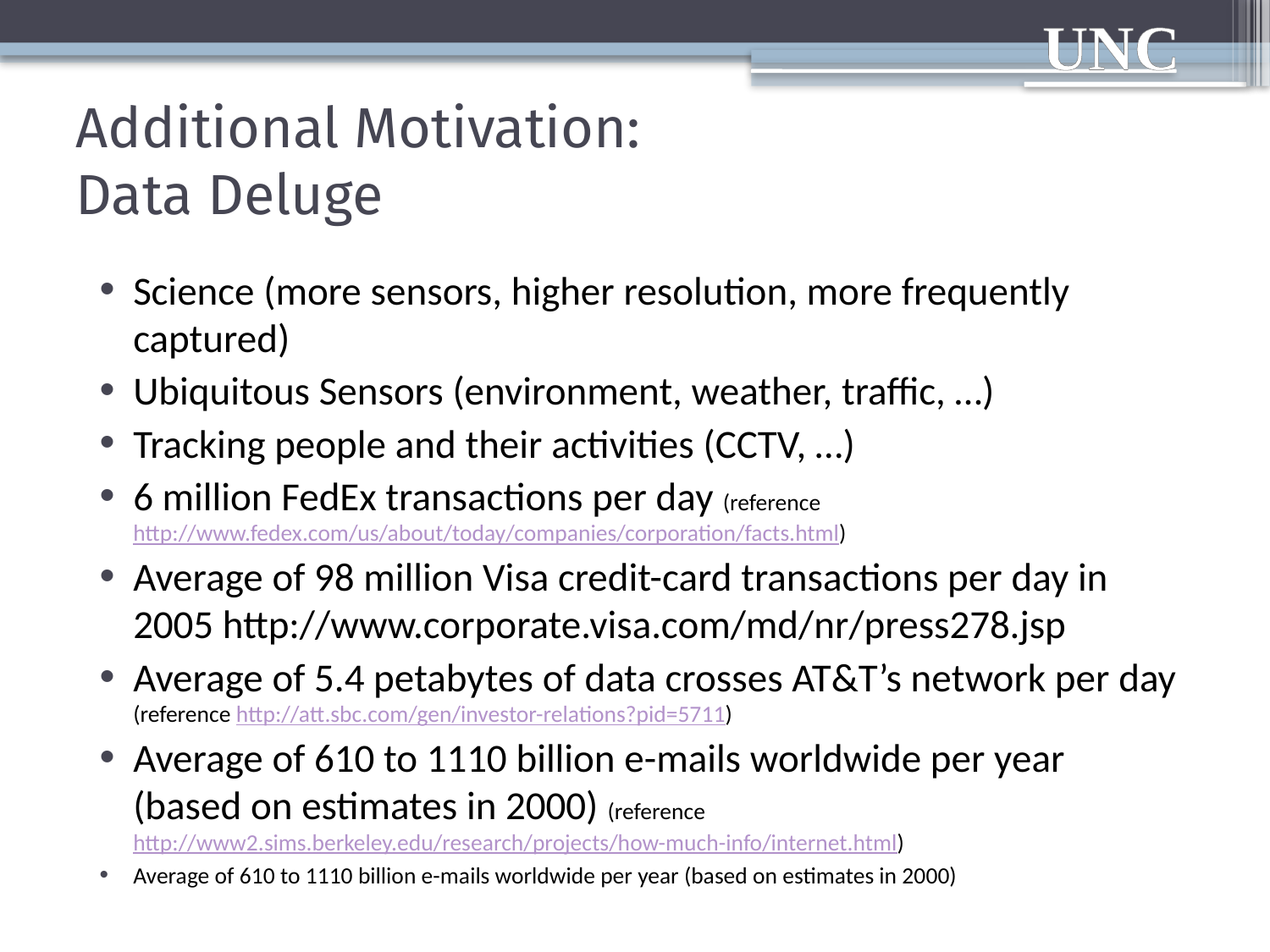

# Additional Motivation: Data Deluge
Science (more sensors, higher resolution, more frequently captured)
Ubiquitous Sensors (environment, weather, traffic, …)
Tracking people and their activities (CCTV, …)
6 million FedEx transactions per day (reference http://www.fedex.com/us/about/today/companies/corporation/facts.html)
Average of 98 million Visa credit-card transactions per day in 2005 http://www.corporate.visa.com/md/nr/press278.jsp
Average of 5.4 petabytes of data crosses AT&T’s network per day (reference http://att.sbc.com/gen/investor-relations?pid=5711)
Average of 610 to 1110 billion e-mails worldwide per year (based on estimates in 2000) (reference http://www2.sims.berkeley.edu/research/projects/how-much-info/internet.html)
Average of 610 to 1110 billion e-mails worldwide per year (based on estimates in 2000)